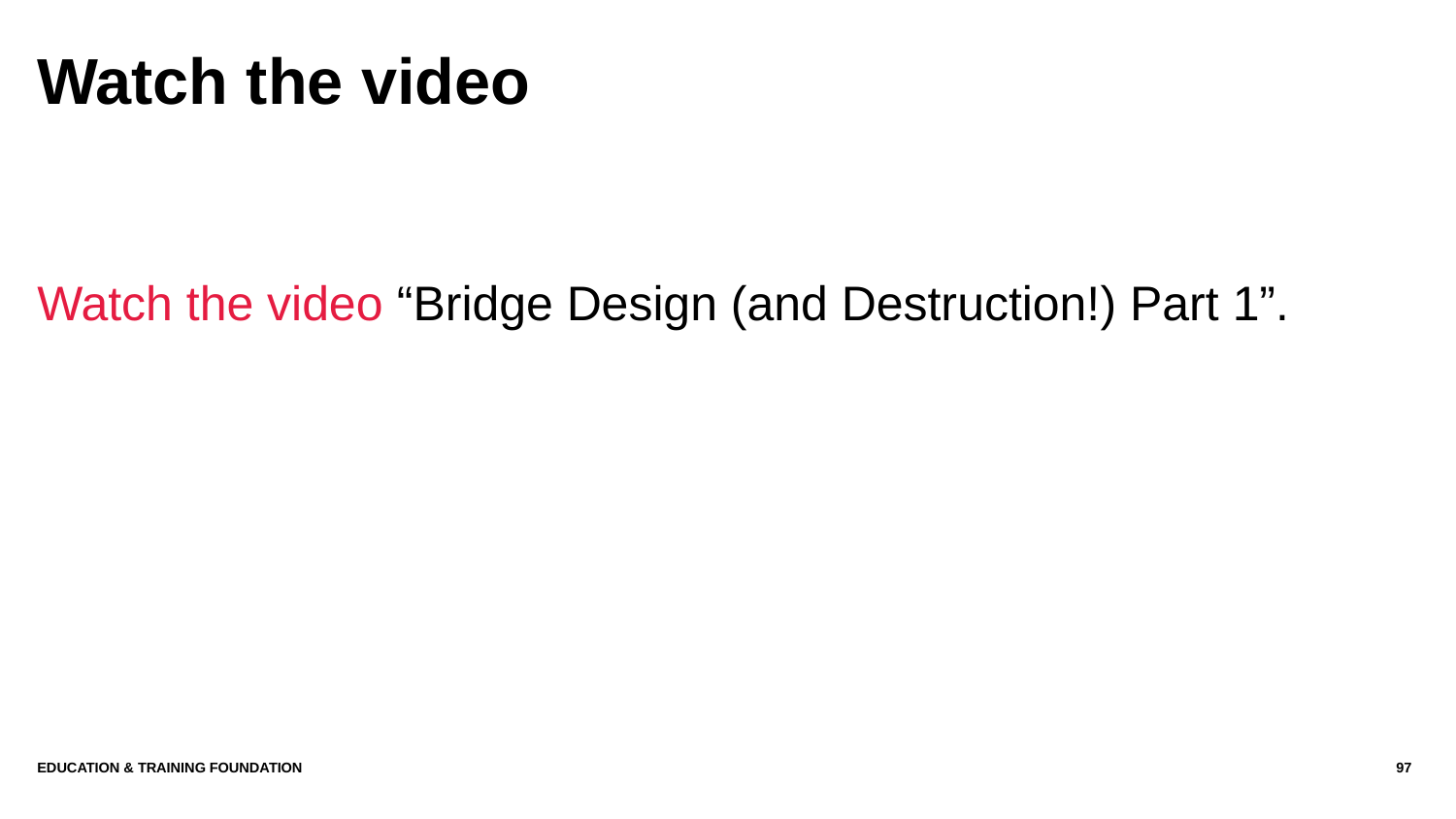

# Watch the video

Watch the video “Bridge Design (and Destruction!) Part 1”.
Education & Training Foundation
97